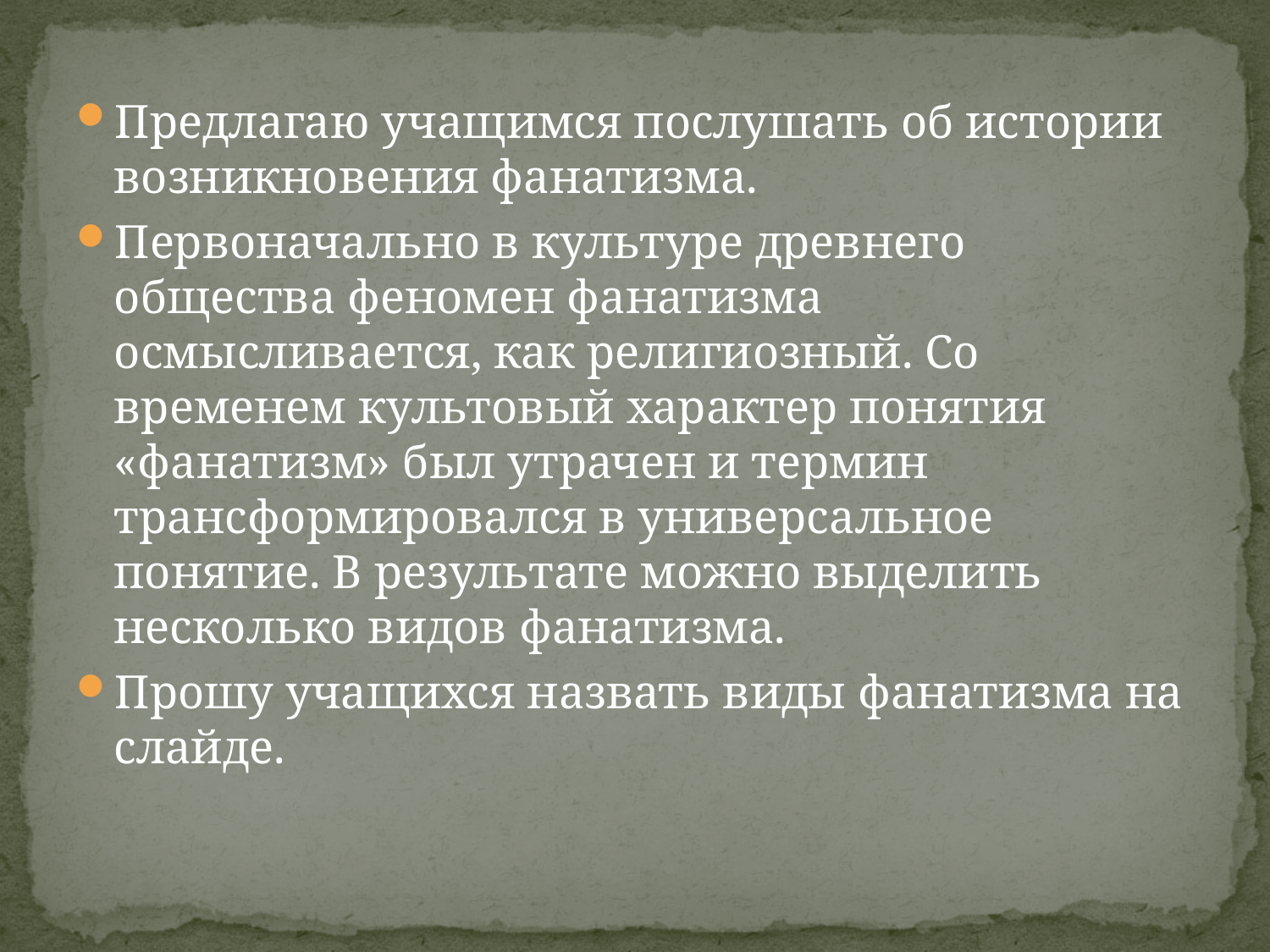

Предлагаю учащимся послушать об истории возникновения фанатизма.
Первоначально в культуре древнего общества феномен фанатизма осмысливается, как религиозный. Со временем культовый характер понятия «фанатизм» был утрачен и термин трансформировался в универсальное понятие. В результате можно выделить несколько видов фанатизма.
Прошу учащихся назвать виды фанатизма на слайде.